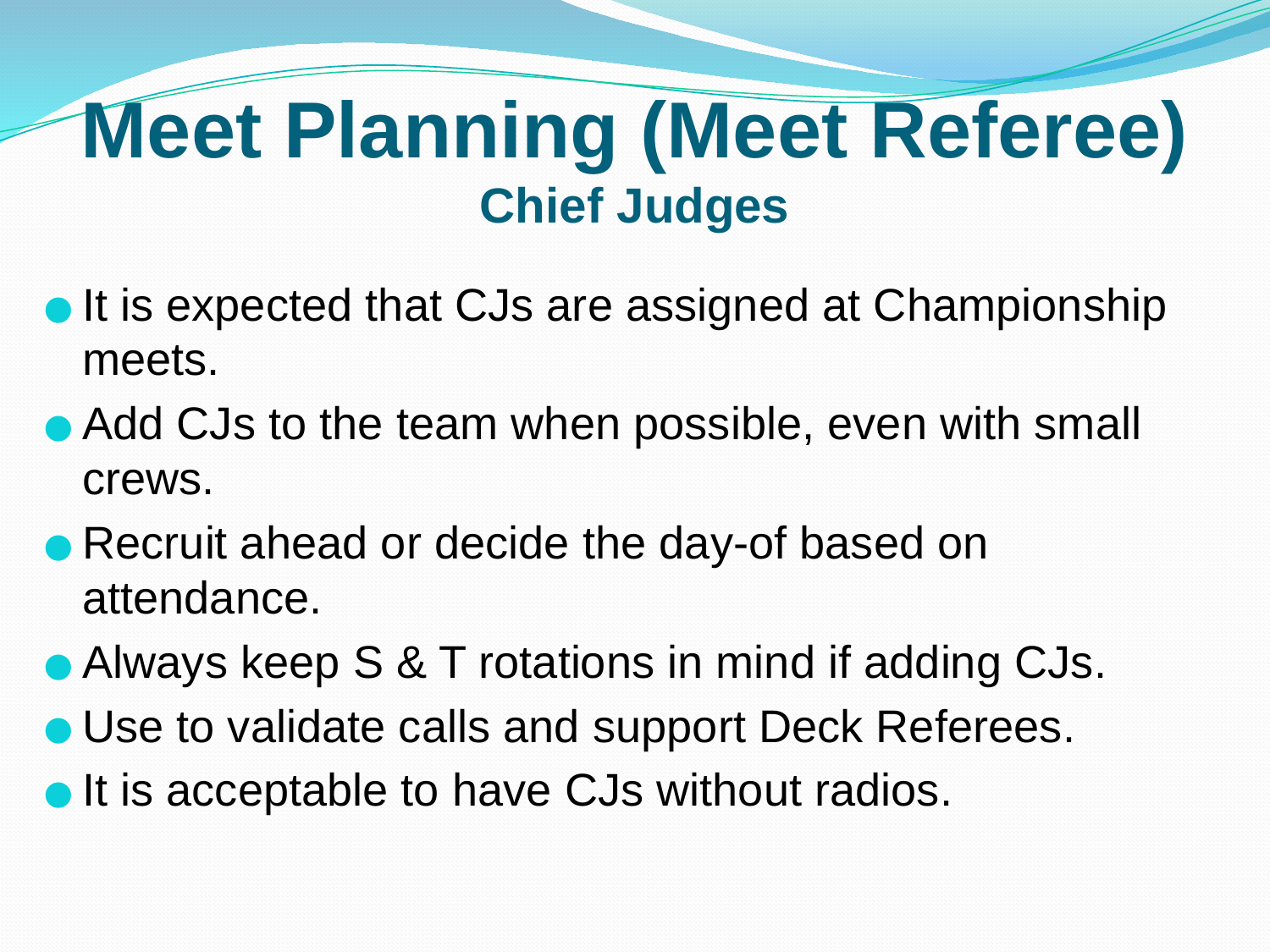

# Meet Planning (Meet Referee) Chief Judges
It is expected that CJs are assigned at Championship meets.
Add CJs to the team when possible, even with small crews.
Recruit ahead or decide the day-of based on attendance.
Always keep S & T rotations in mind if adding CJs.
Use to validate calls and support Deck Referees.
It is acceptable to have CJs without radios.